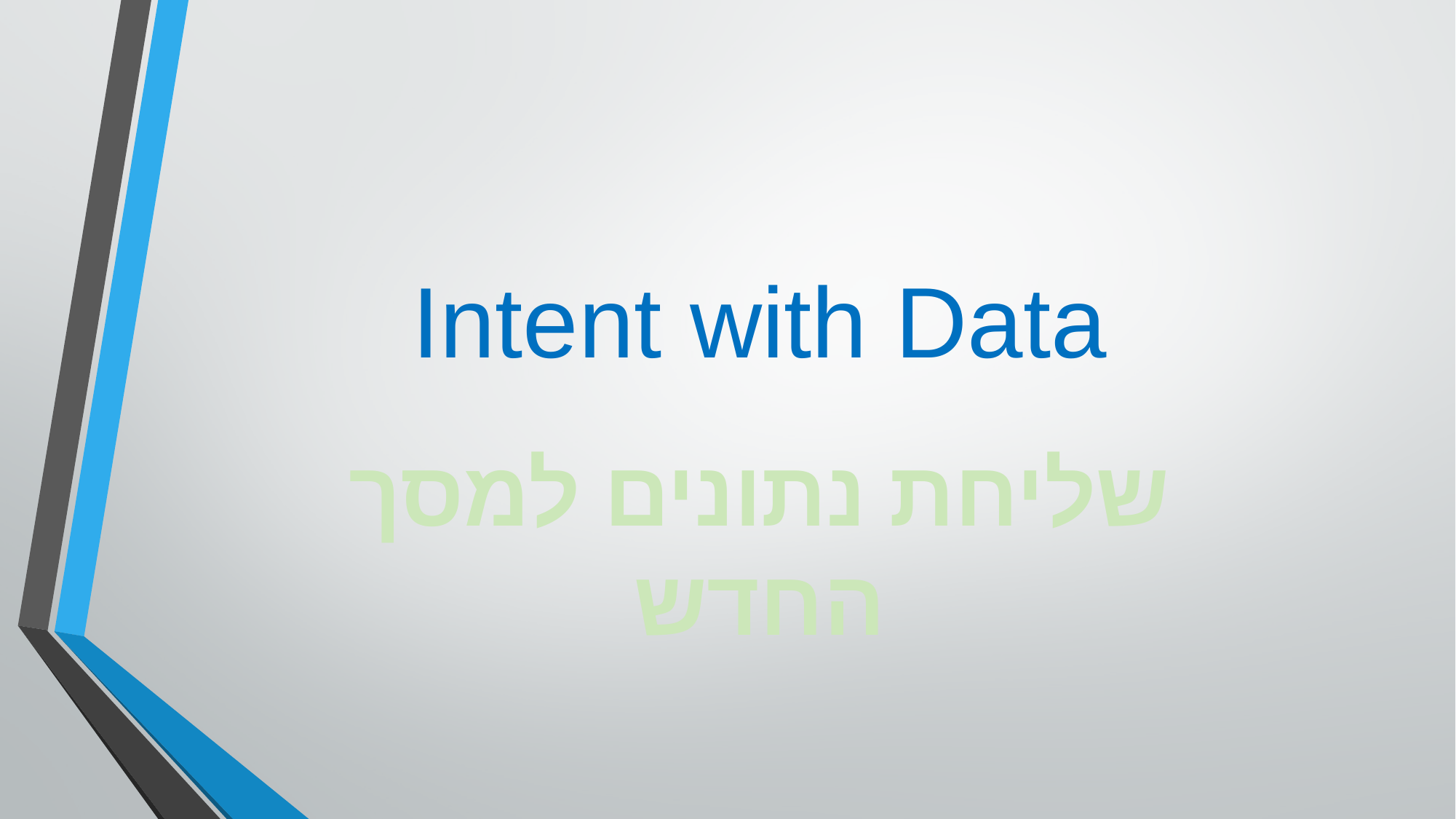

# Intent with Data
שליחת נתונים למסך החדש